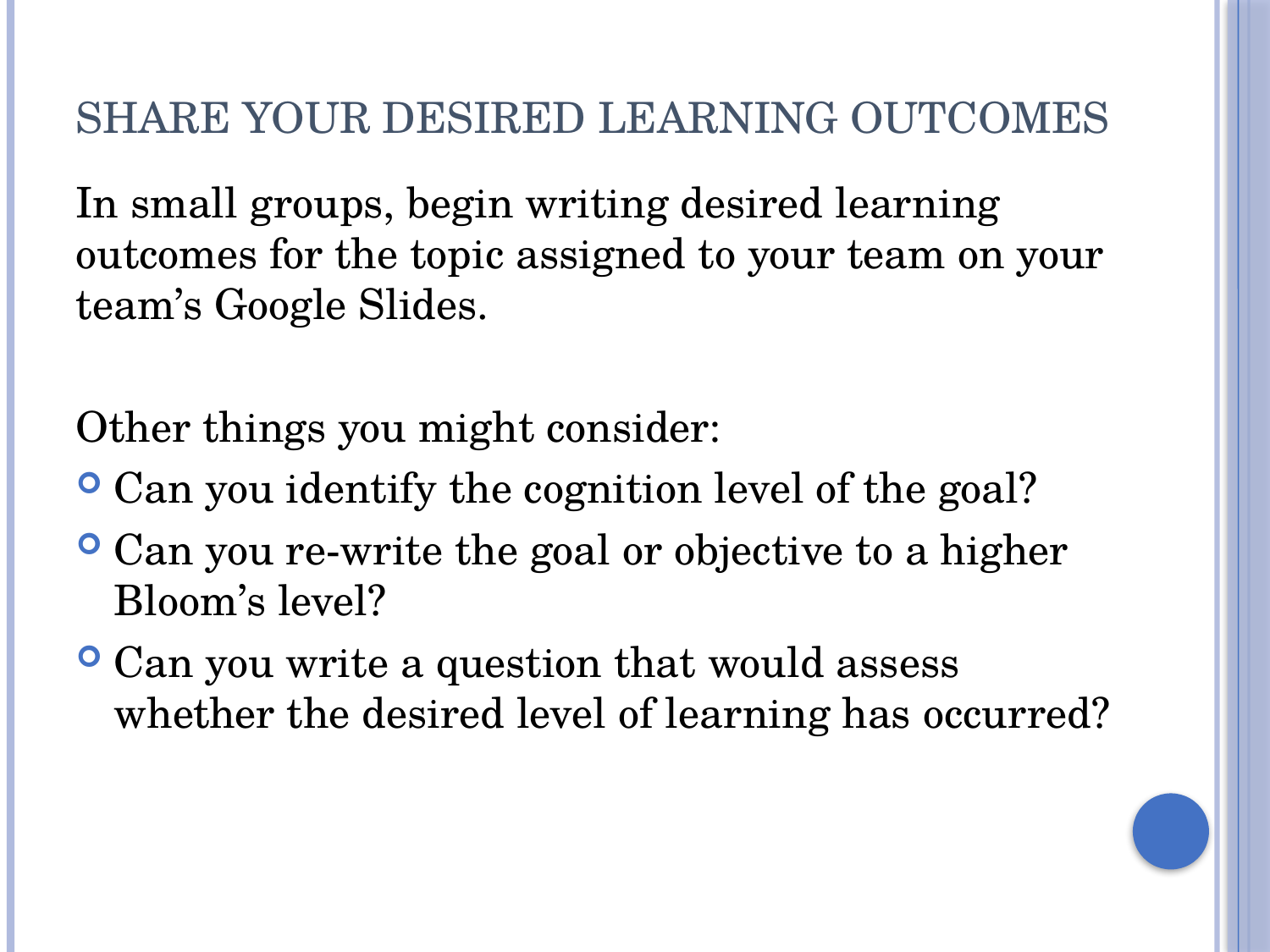

# Share your Desired Learning Outcomes
In small groups, begin writing desired learning outcomes for the topic assigned to your team on your team’s Google Slides.

Other things you might consider:
Can you identify the cognition level of the goal?
Can you re-write the goal or objective to a higher Bloom’s level?
Can you write a question that would assess whether the desired level of learning has occurred?